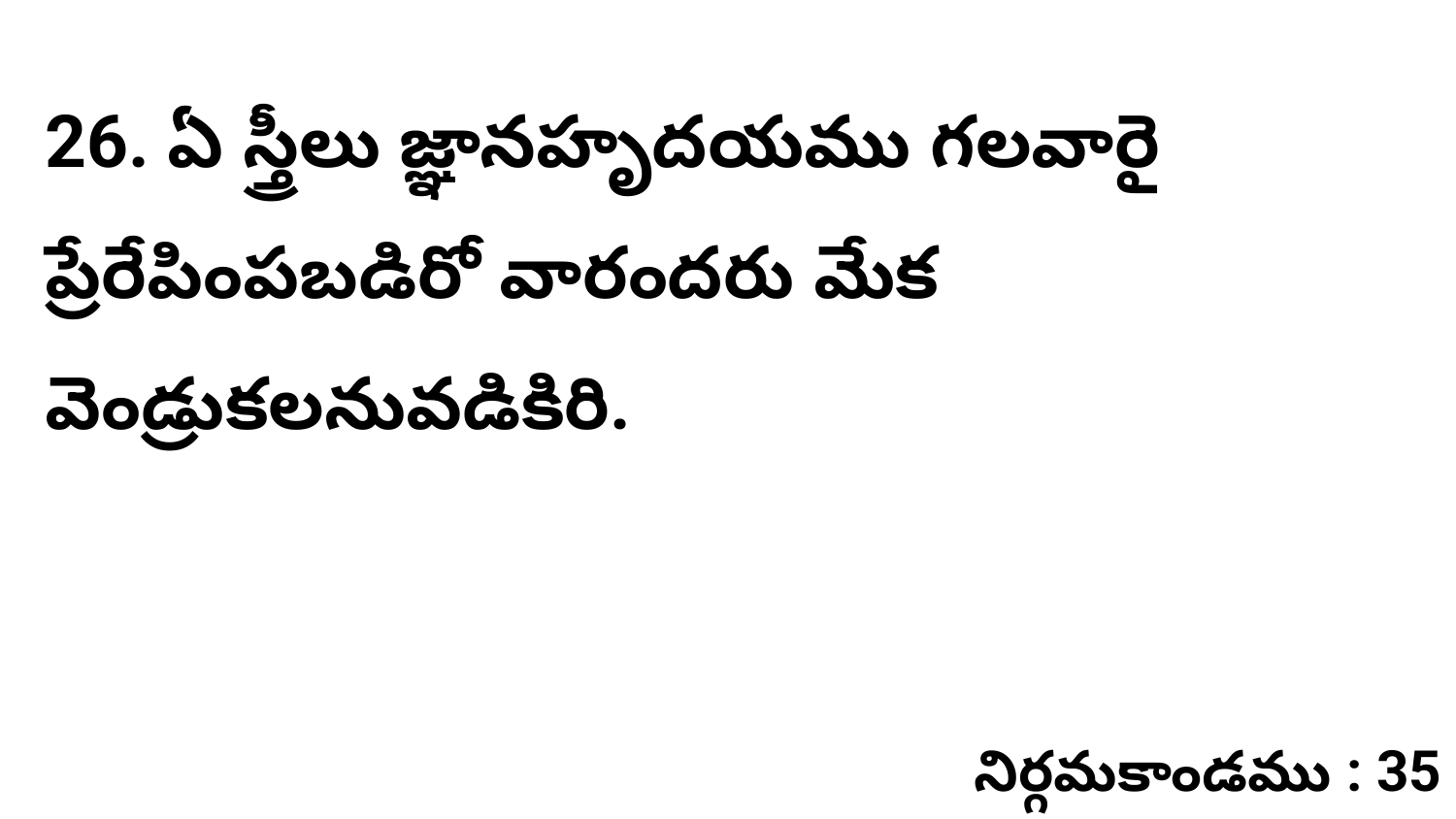

26. ఏ స్త్రీలు జ్ఞానహృదయము గలవారై ప్రేరేపింపబడిరో వారందరు మేక వెండ్రుకలనువడికిరి.
నిర్గమకాండము : 35